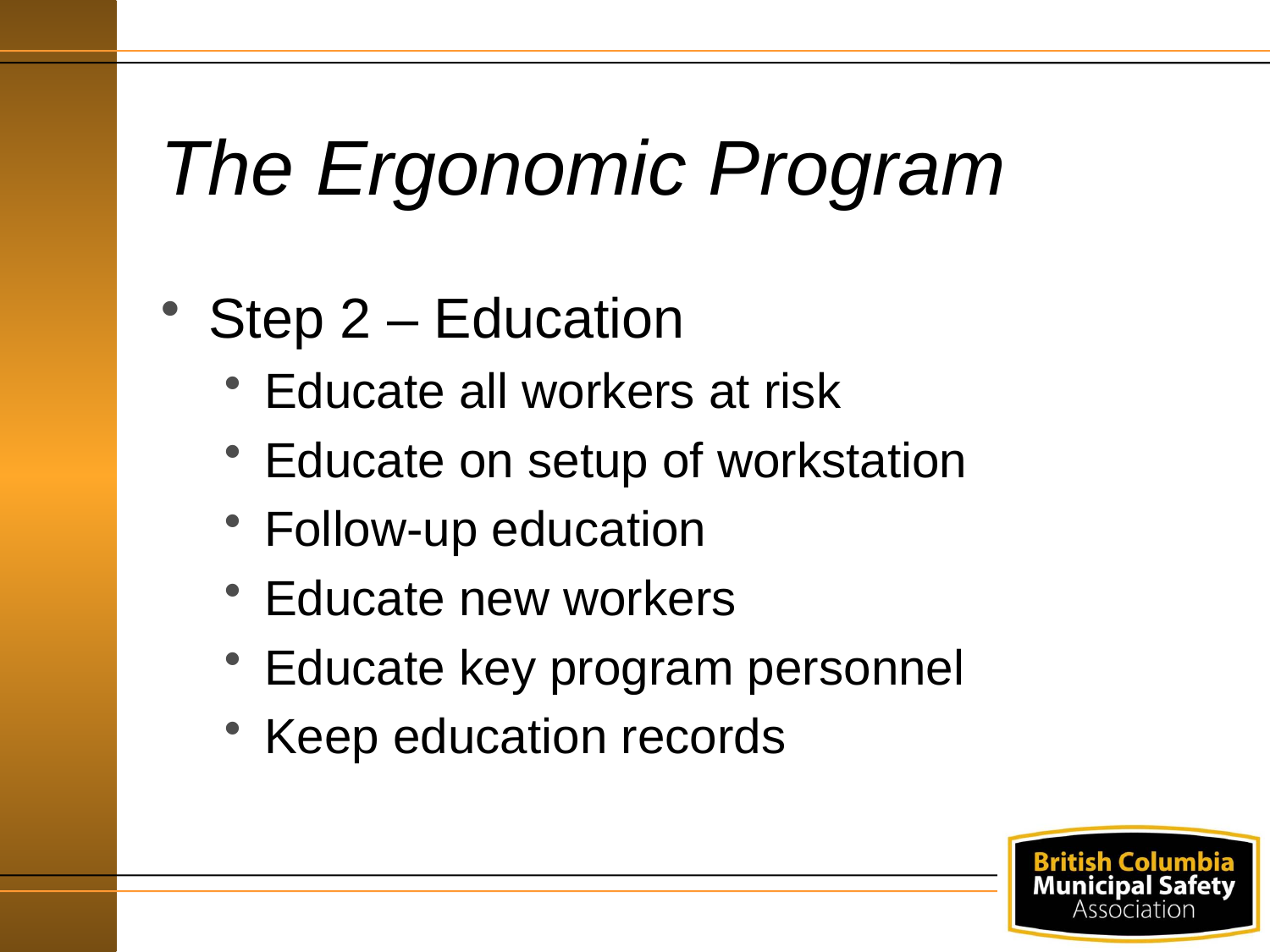

# The Ergonomic Program
Step 2 – Education
Educate all workers at risk
Educate on setup of workstation
Follow-up education
Educate new workers
Educate key program personnel
Keep education records